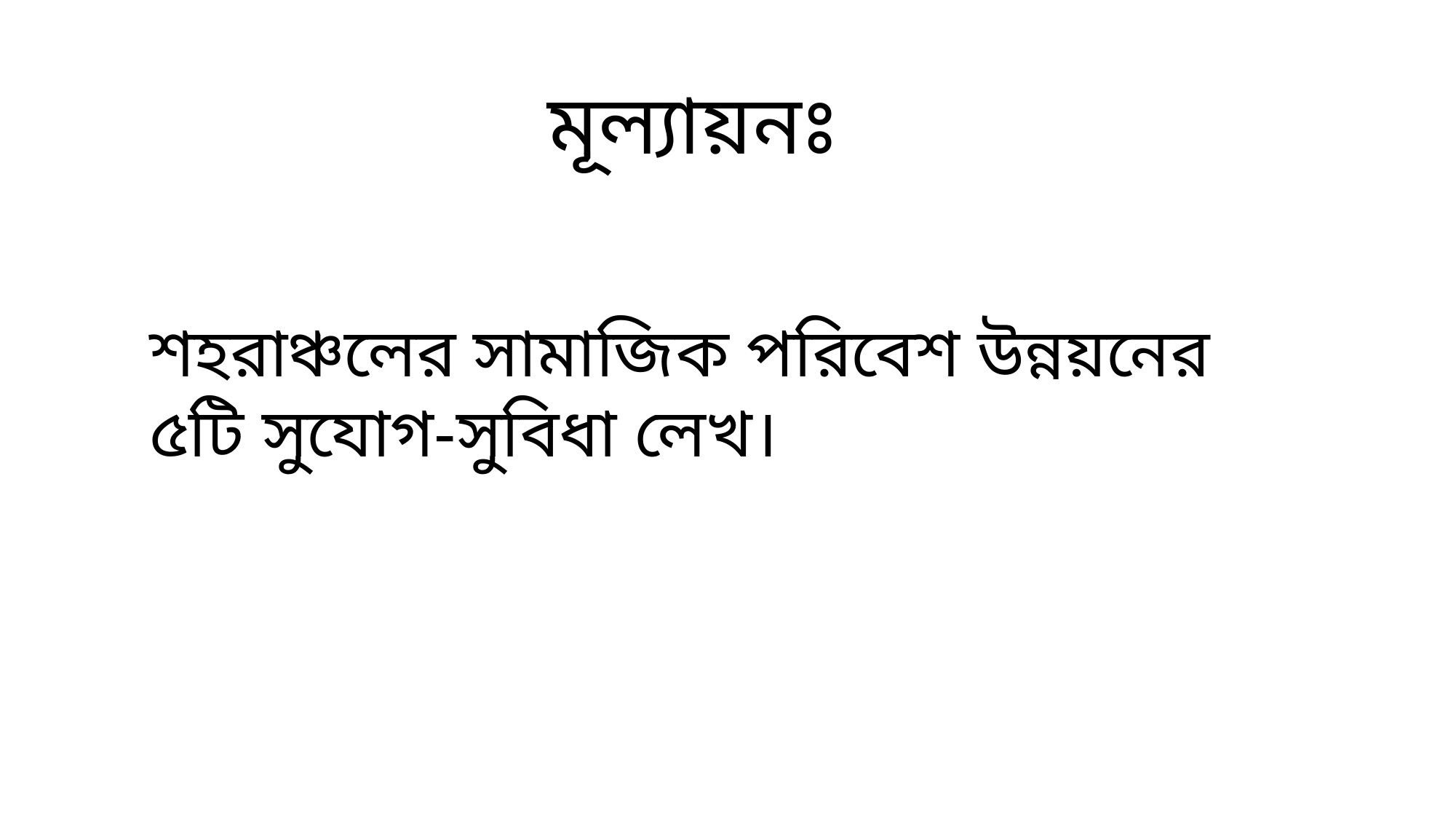

মূল্যায়নঃ
শহরাঞ্চলের সামাজিক পরিবেশ উন্নয়নের ৫টি সুযোগ-সুবিধা লেখ।